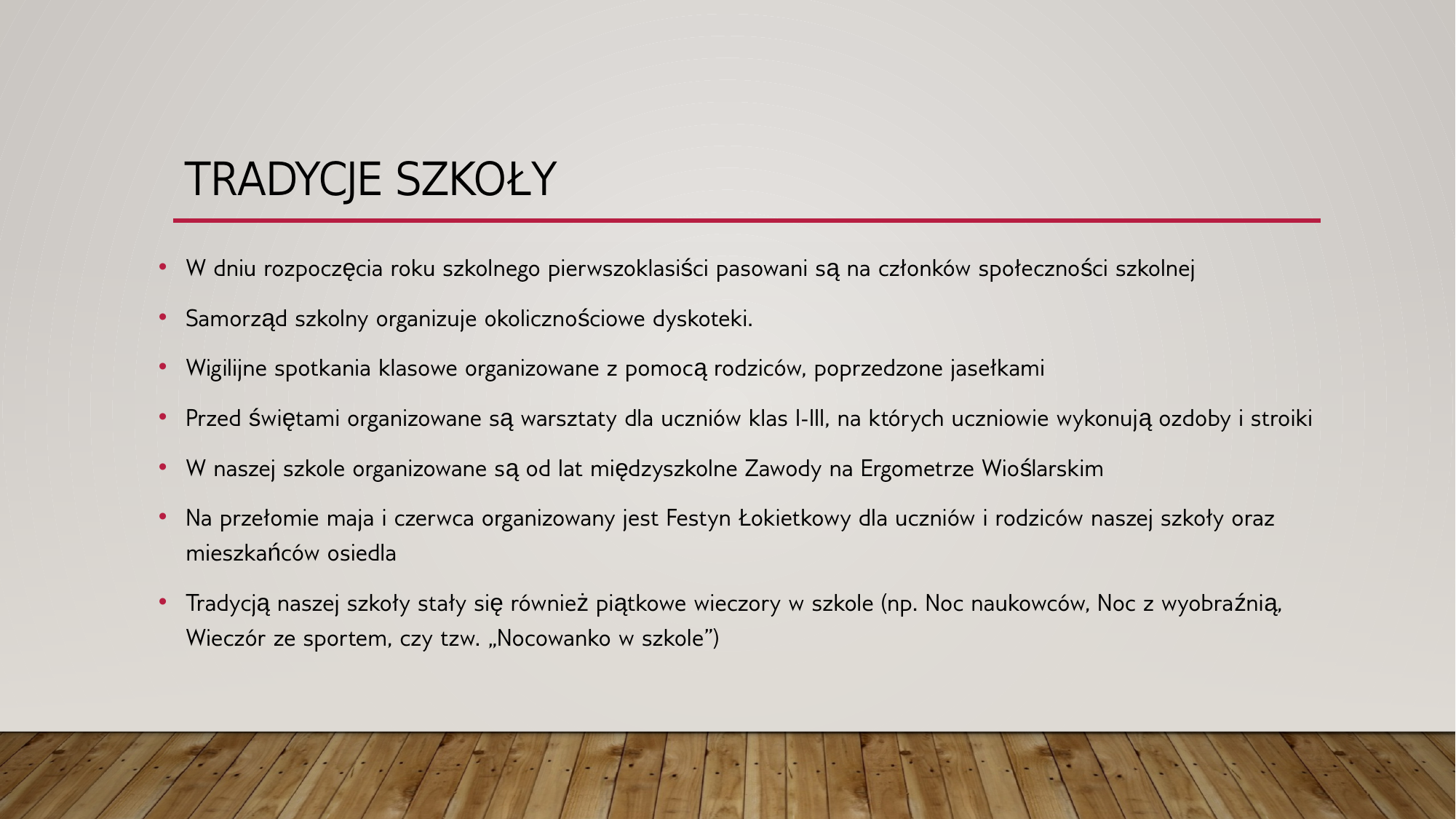

# Tradycje szkoły
W dniu rozpoczęcia roku szkolnego pierwszoklasiści pasowani są na członków społeczności szkolnej
Samorząd szkolny organizuje okolicznościowe dyskoteki.
Wigilijne spotkania klasowe organizowane z pomocą rodziców, poprzedzone jasełkami
Przed świętami organizowane są warsztaty dla uczniów klas I-III, na których uczniowie wykonują ozdoby i stroiki
W naszej szkole organizowane są od lat międzyszkolne Zawody na Ergometrze Wioślarskim
Na przełomie maja i czerwca organizowany jest Festyn Łokietkowy dla uczniów i rodziców naszej szkoły oraz mieszkańców osiedla
Tradycją naszej szkoły stały się również piątkowe wieczory w szkole (np. Noc naukowców, Noc z wyobraźnią, Wieczór ze sportem, czy tzw. „Nocowanko w szkole”)